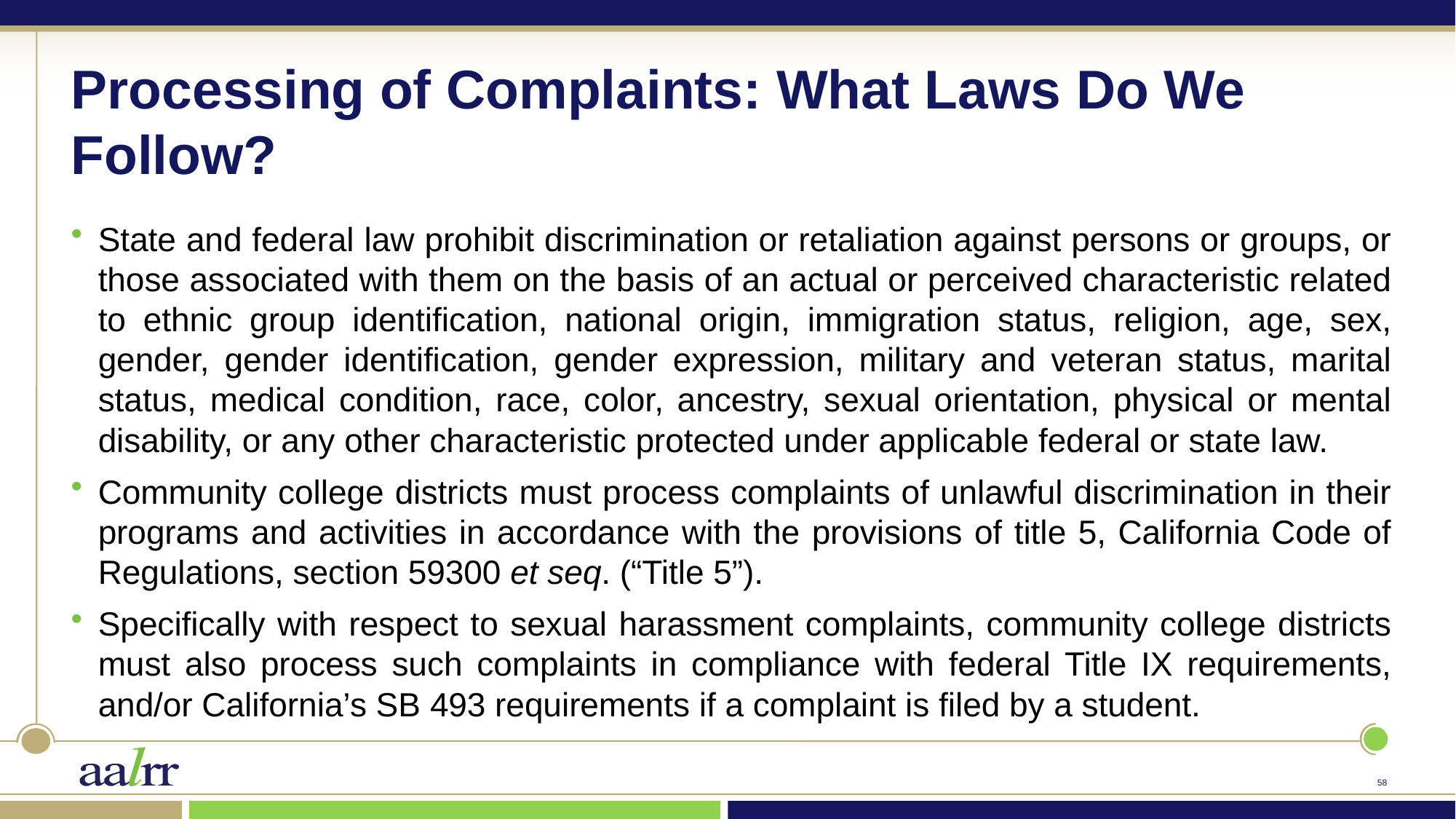

# Processing of Complaints: What Laws Do We Follow?
State and federal law prohibit discrimination or retaliation against persons or groups, or those associated with them on the basis of an actual or perceived characteristic related to ethnic group identification, national origin, immigration status, religion, age, sex, gender, gender identification, gender expression, military and veteran status, marital status, medical condition, race, color, ancestry, sexual orientation, physical or mental disability, or any other characteristic protected under applicable federal or state law.
Community college districts must process complaints of unlawful discrimination in their programs and activities in accordance with the provisions of title 5, California Code of Regulations, section 59300 et seq. (“Title 5”).
Specifically with respect to sexual harassment complaints, community college districts must also process such complaints in compliance with federal Title IX requirements, and/or California’s SB 493 requirements if a complaint is filed by a student.
58